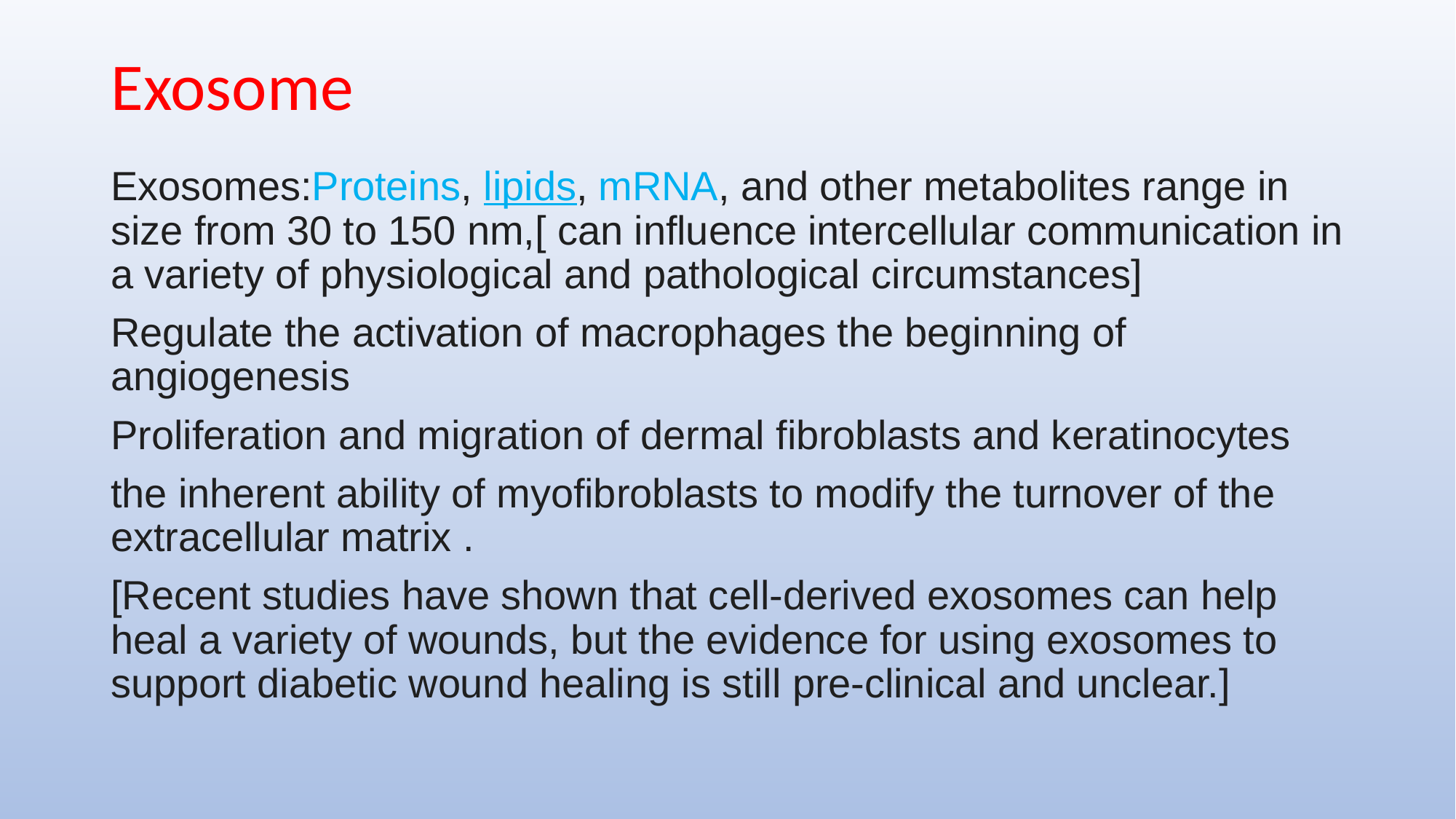

# Exosome
Exosomes:Proteins, lipids, mRNA, and other metabolites range in size from 30 to 150 nm,[ can influence intercellular communication in a variety of physiological and pathological circumstances]
Regulate the activation of macrophages the beginning of angiogenesis
Proliferation and migration of dermal fibroblasts and keratinocytes
the inherent ability of myofibroblasts to modify the turnover of the extracellular matrix .
[Recent studies have shown that cell-derived exosomes can help heal a variety of wounds, but the evidence for using exosomes to support diabetic wound healing is still pre-clinical and unclear.]